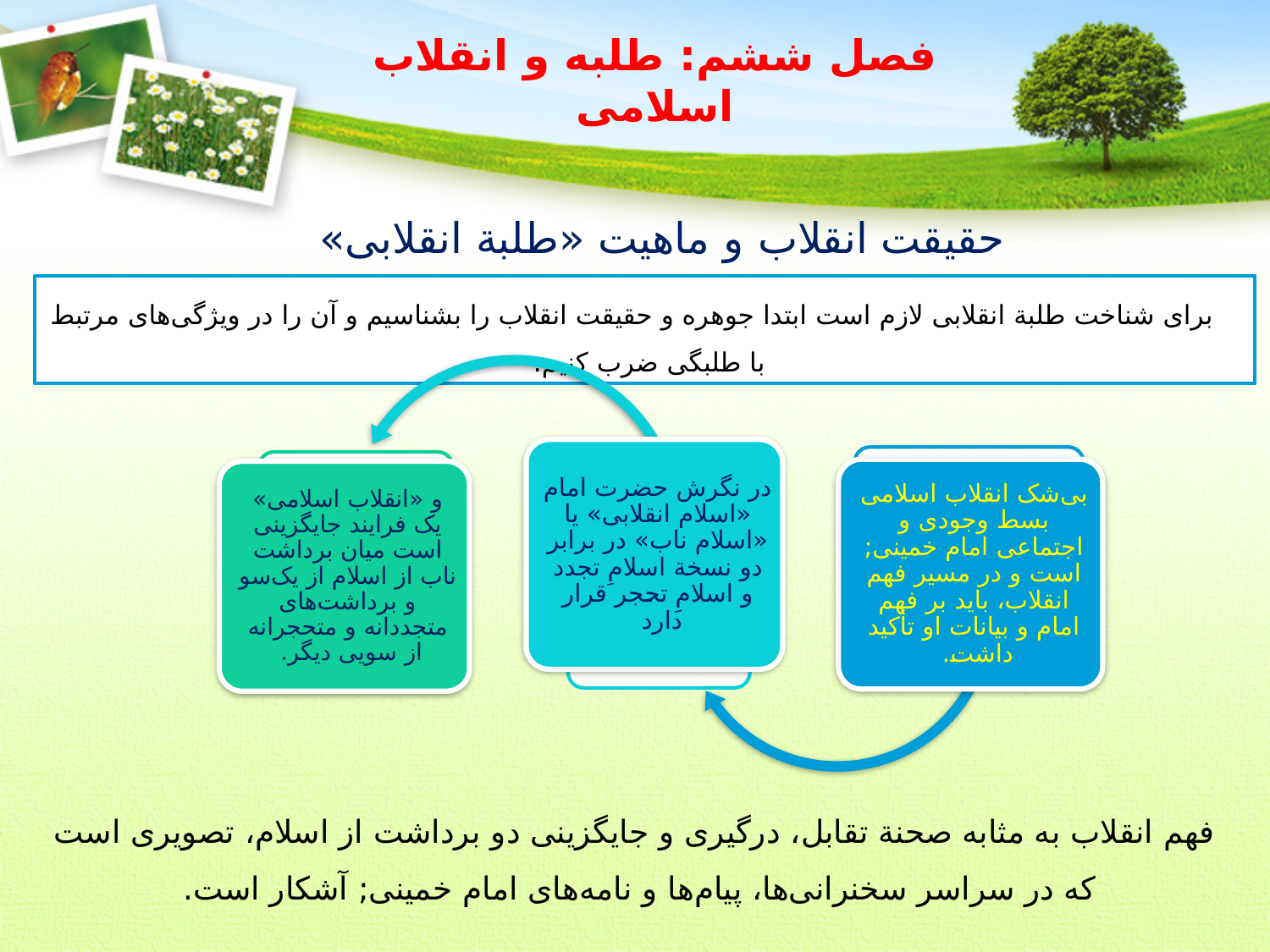

# فصل ششم: طلبه و انقلاب اسلامی
حقیقت انقلاب و ماهیت «طلبة انقلابی»
برای شناخت طلبة انقلابی لازم است ابتدا جوهره و حقیقت انقلاب را بشناسیم و آن را در ویژگی‌های مرتبط با طلبگی ضرب کنیم.

بی‌شک انقلاب اسلامی بسط وجودی و اجتماعی امام خمینی; است و در مسیر فهم انقلاب، باید بر فهم امام و بیانات او تأکید داشت.

در نگرش حضرت امام «اسلام انقلابی» یا «اسلام ناب» در برابر دو نسخة اسلامِ تجدد و اسلامِ تحجر قرار دارد

و «انقلاب اسلامی» یک فرایند جایگزینی است میان برداشت ناب از اسلام از یک‌سو و برداشت‌های متجددانه و متحجرانه از سویی دیگر.
فهم انقلاب به مثابه صحنة تقابل، درگیری و جایگزینی دو برداشت از اسلام، تصویری است که در سراسر سخنرانی‌ها، پیام‌ها و نامه‌های امام خمینی; آشکار است.